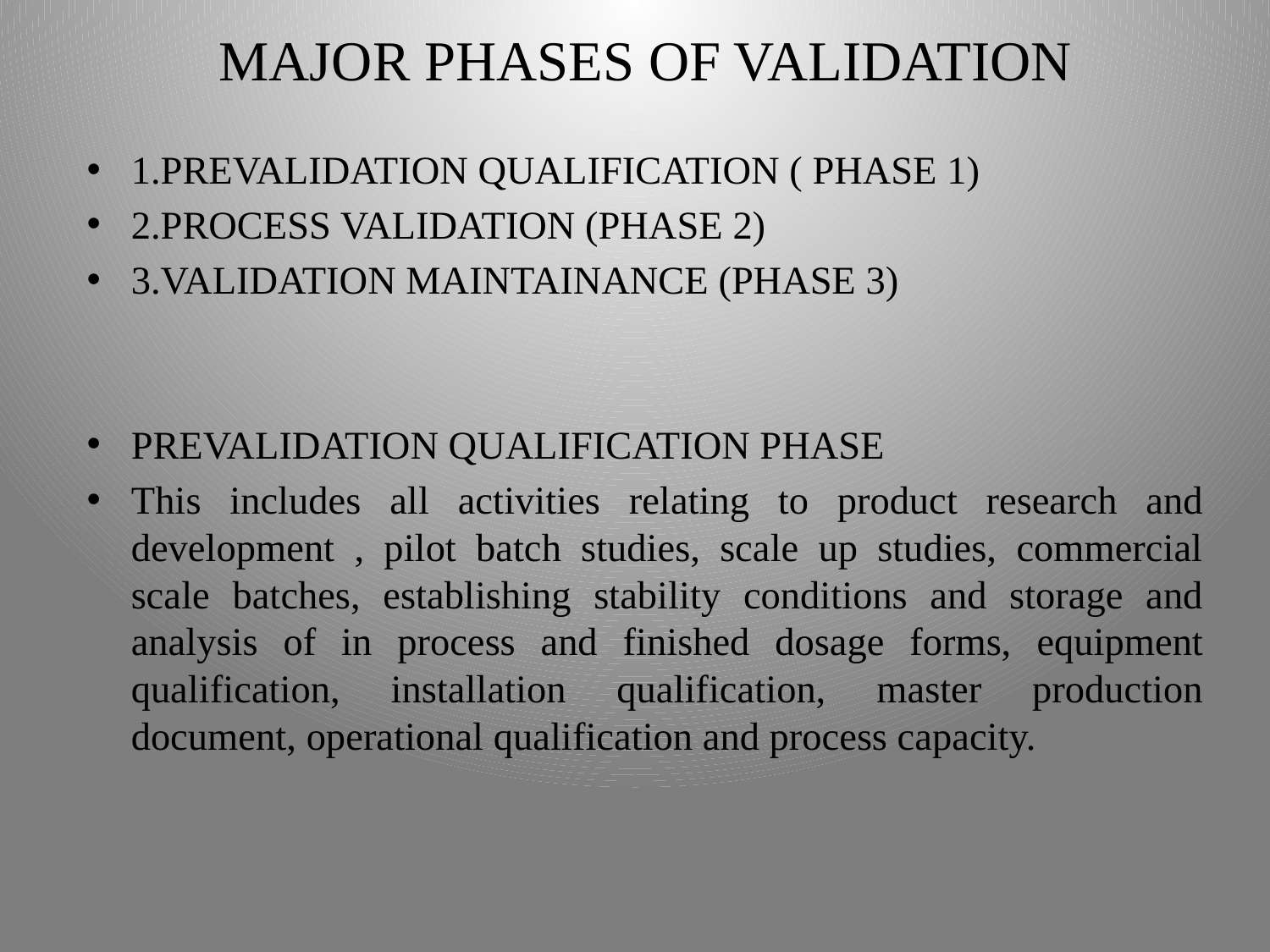

# MAJOR PHASES OF VALIDATION
1.PREVALIDATION QUALIFICATION ( PHASE 1)
2.PROCESS VALIDATION (PHASE 2)
3.VALIDATION MAINTAINANCE (PHASE 3)

PREVALIDATION QUALIFICATION PHASE
This includes all activities relating to product research and development , pilot batch studies, scale up studies, commercial scale batches, establishing stability conditions and storage and analysis of in process and finished dosage forms, equipment qualification, installation qualification, master production document, operational qualification and process capacity.